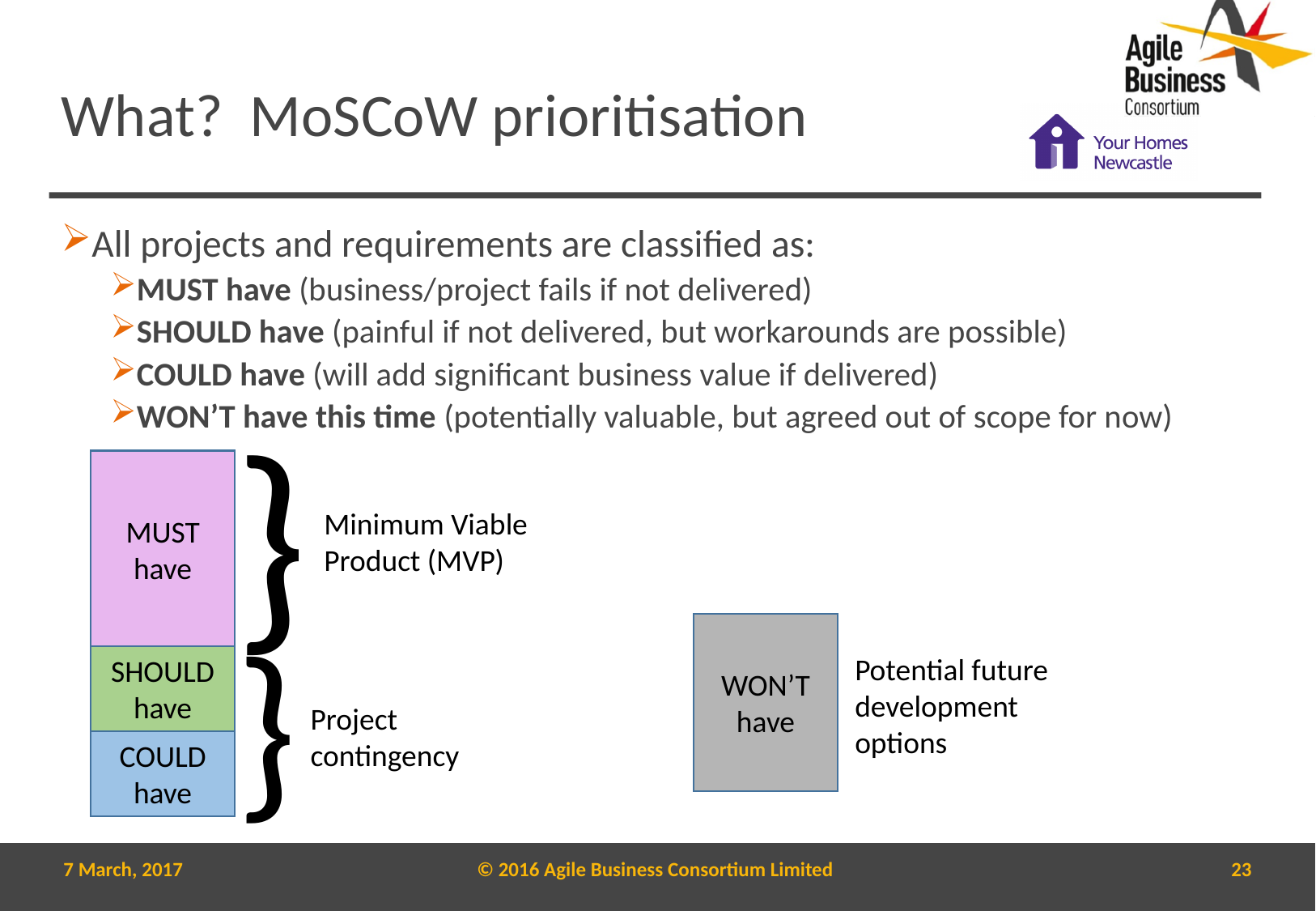

# What?  MoSCoW prioritisation
All projects and requirements are classified as:
MUST have (business/project fails if not delivered)
SHOULD have (painful if not delivered, but workarounds are possible)
COULD have (will add significant business value if delivered)
WON’T have this time (potentially valuable, but agreed out of scope for now)

}
MUST have
Minimum Viable Product (MVP)
}
WON’T
have
Potential future development options
SHOULD
have
Project contingency
COULD
have
7 March, 2017
© 2016 Agile Business Consortium Limited
23